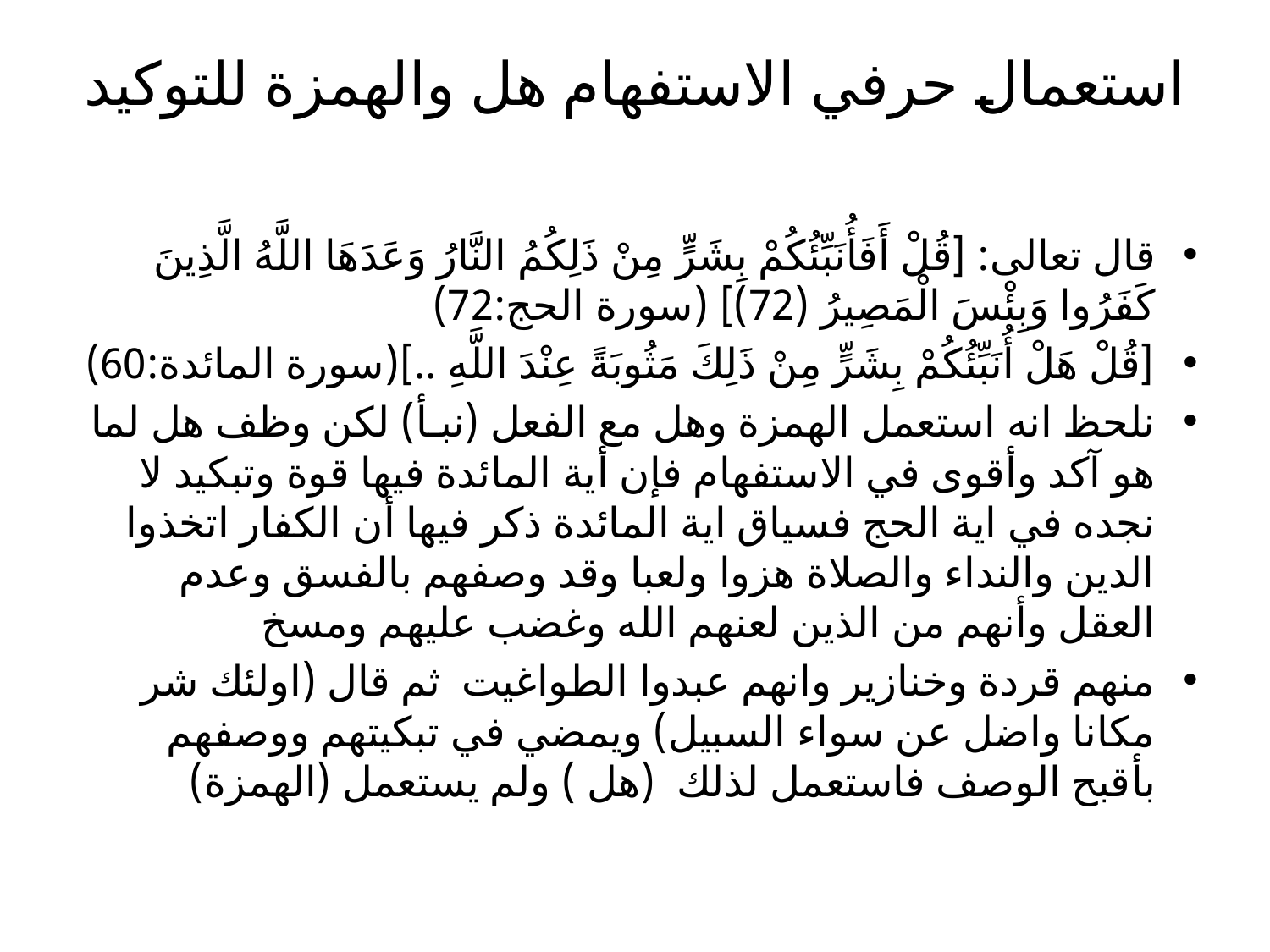

# استعمال حرفي الاستفهام هل والهمزة للتوكيد
قال تعالى: [قُلْ أَفَأُنَبِّئُكُمْ بِشَرٍّ مِنْ ذَلِكُمُ النَّارُ وَعَدَهَا اللَّهُ الَّذِينَ كَفَرُوا وَبِئْسَ الْمَصِيرُ (72)] (سورة الحج:72)
[قُلْ هَلْ أُنَبِّئُكُمْ بِشَرٍّ مِنْ ذَلِكَ مَثُوبَةً عِنْدَ اللَّهِ ..](سورة المائدة:60)
نلحظ انه استعمل الهمزة وهل مع الفعل (نبـأ) لكن وظف هل لما هو آكد وأقوى في الاستفهام فإن أية المائدة فيها قوة وتبكيد لا نجده في اية الحج فسياق اية المائدة ذكر فيها أن الكفار اتخذوا الدين والنداء والصلاة هزوا ولعبا وقد وصفهم بالفسق وعدم العقل وأنهم من الذين لعنهم الله وغضب عليهم ومسخ
منهم قردة وخنازير وانهم عبدوا الطواغيت  ثم قال (اولئك شر مكانا واضل عن سواء السبيل) ويمضي في تبكيتهم ووصفهم بأقبح الوصف فاستعمل لذلك  (هل ) ولم يستعمل (الهمزة)